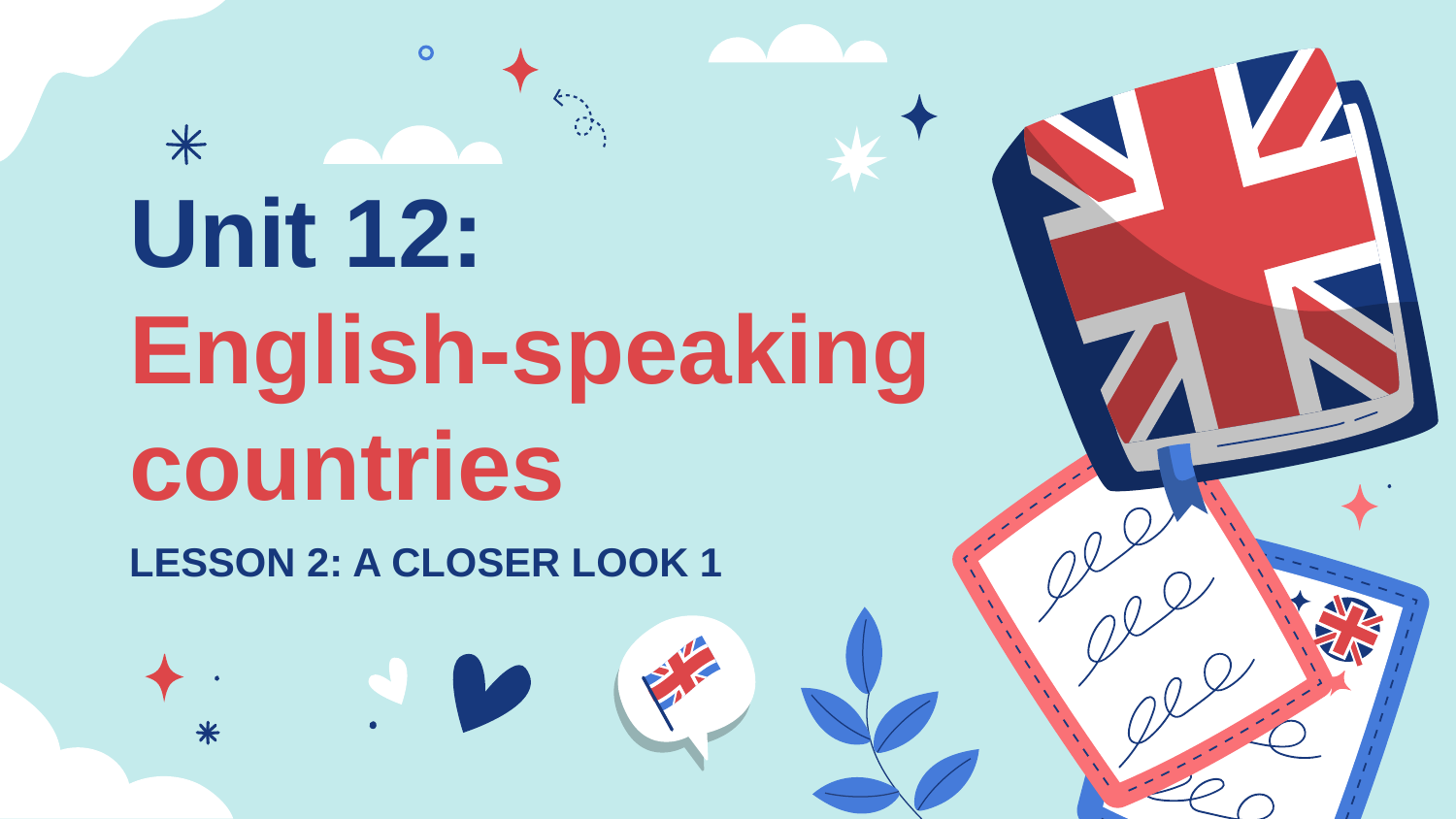

# Unit 12: English-speaking countries

LESSON 2: A CLOSER LOOK 1